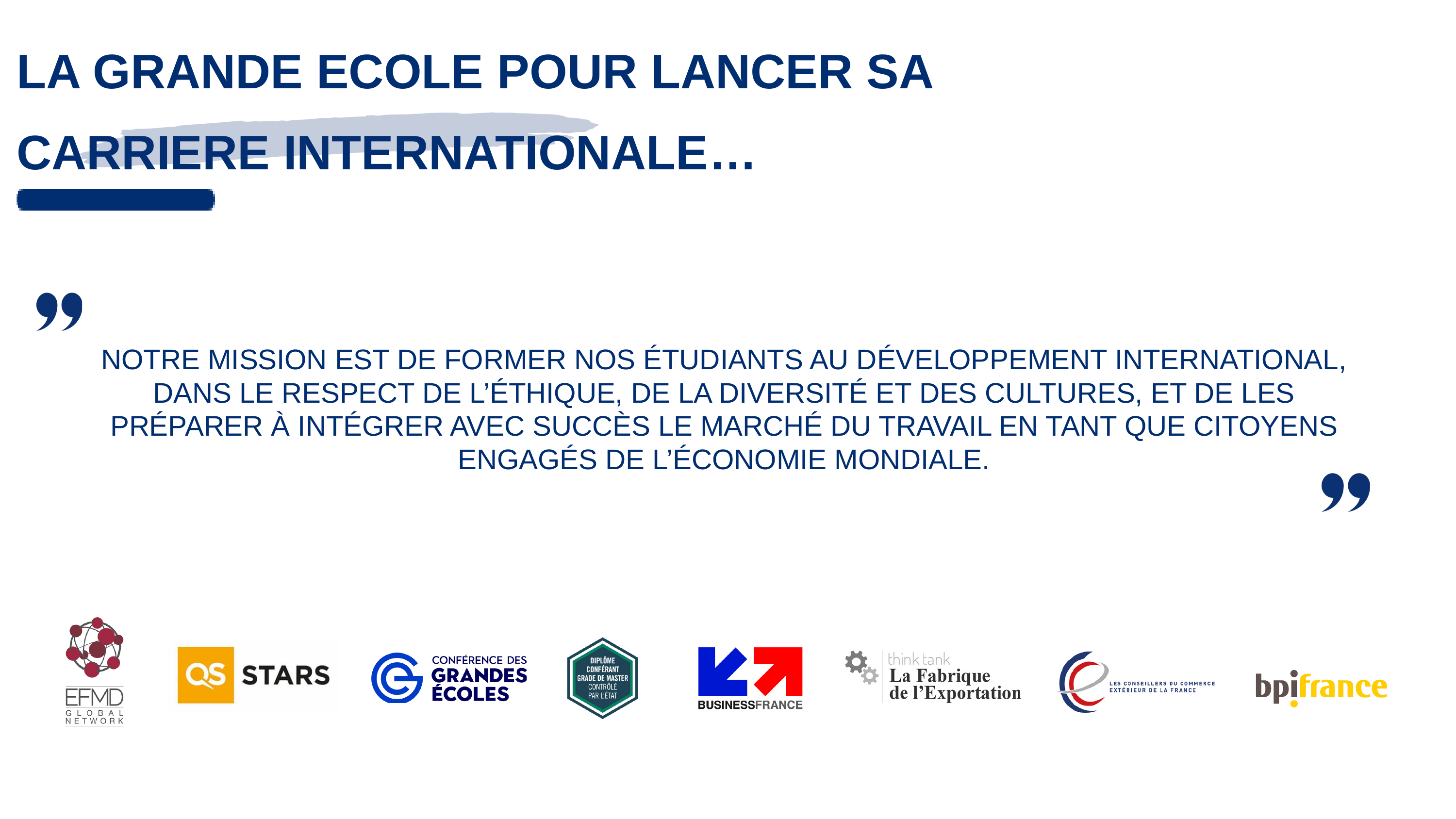

LA GRANDE ECOLE POUR LANCER SA
CARRIERE INTERNATIONALE…

NOTRE MISSION EST DE FORMER NOS ÉTUDIANTS AU DÉVELOPPEMENT INTERNATIONAL, DANS LE RESPECT DE L’ÉTHIQUE, DE LA DIVERSITÉ ET DES CULTURES, ET DE LES PRÉPARER À INTÉGRER AVEC SUCCÈS LE MARCHÉ DU TRAVAIL EN TANT QUE CITOYENS ENGAGÉS DE L’ÉCONOMIE MONDIALE.